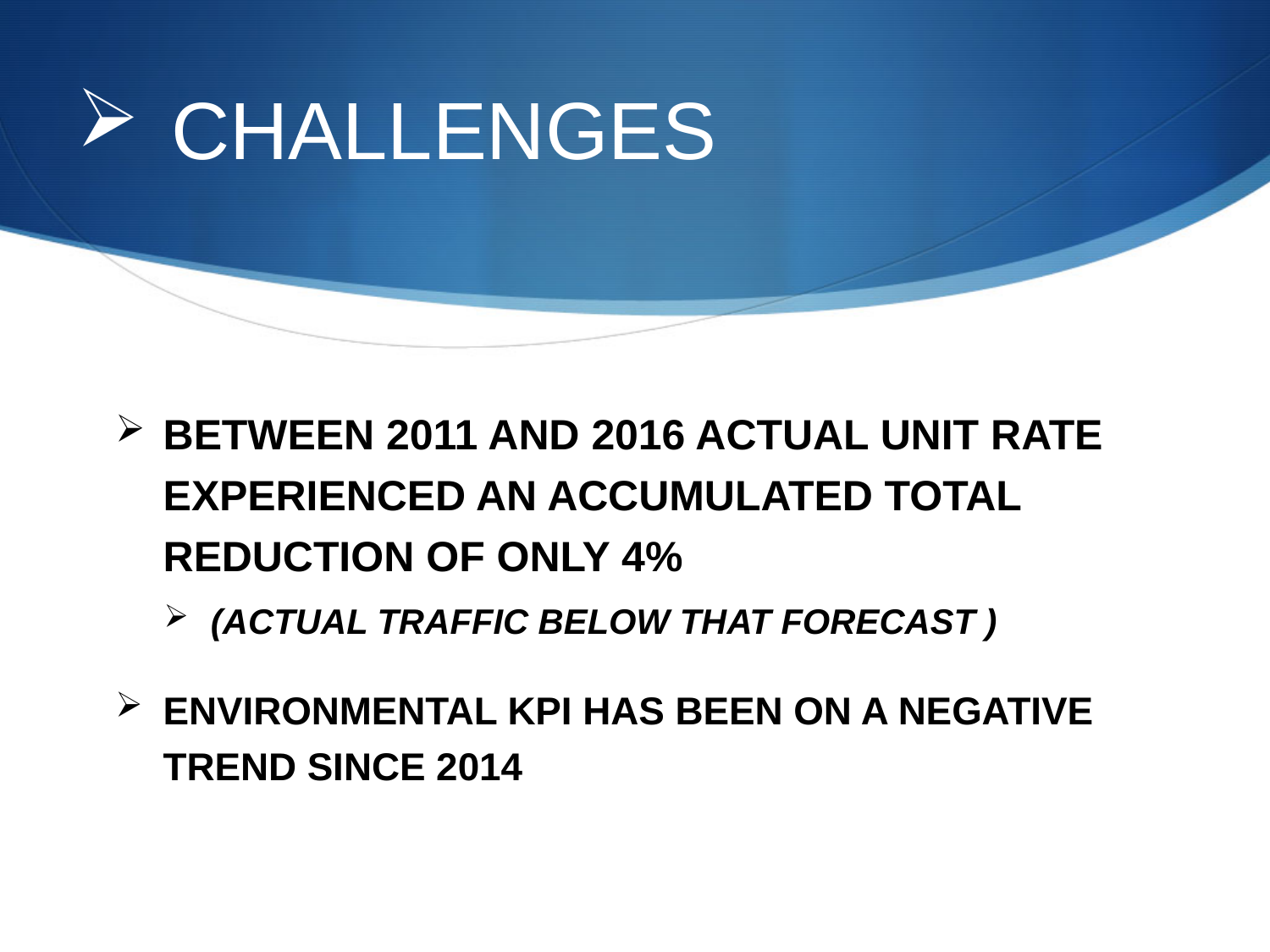

# CHALLENGES
BETWEEN 2011 AND 2016 ACTUAL UNIT RATE EXPERIENCED AN ACCUMULATED TOTAL REDUCTION OF ONLY 4%
(ACTUAL TRAFFIC BELOW THAT FORECAST )
ENVIRONMENTAL KPI HAS BEEN ON A NEGATIVE TREND SINCE 2014